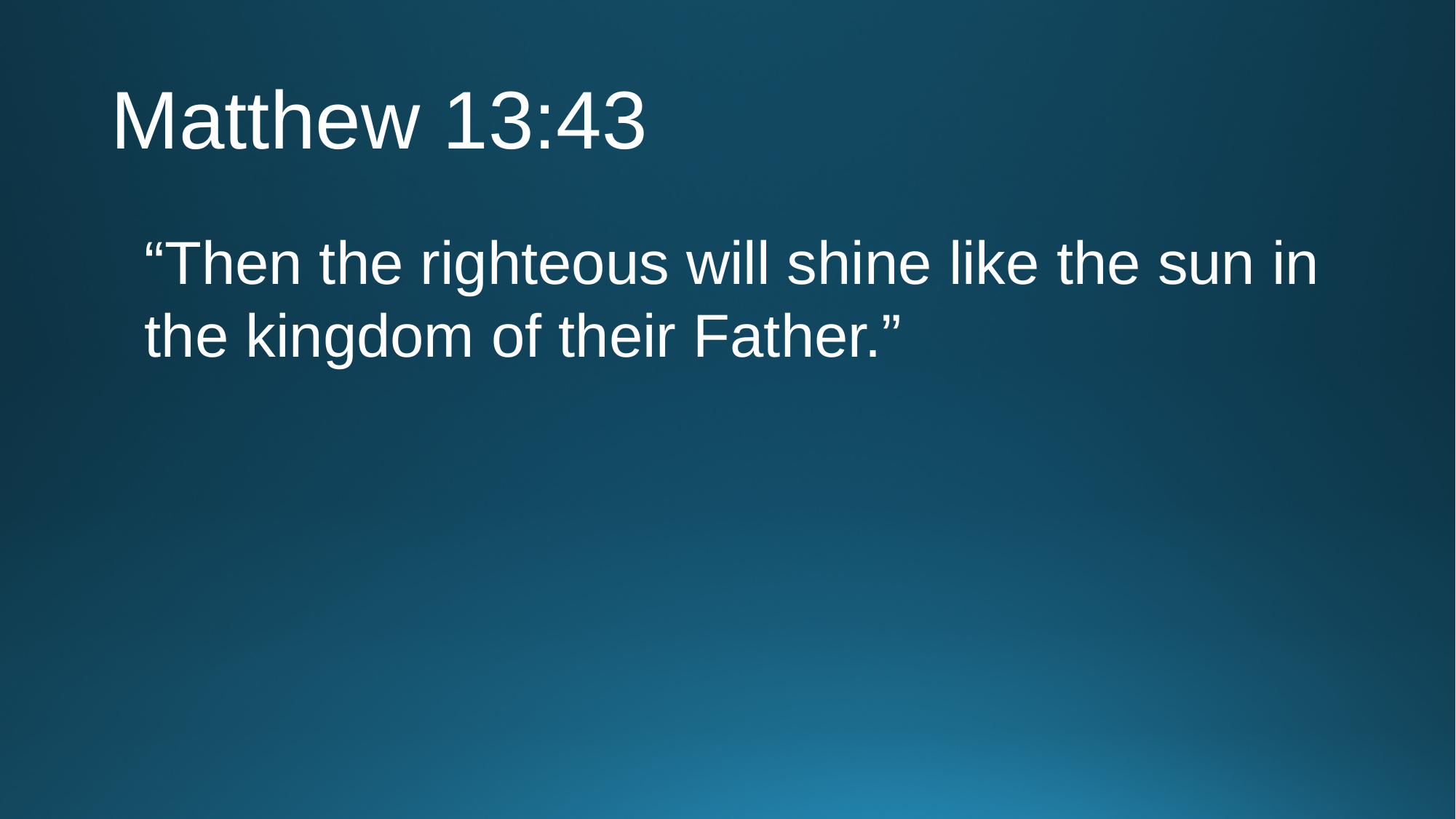

# Matthew 13:43
“Then the righteous will shine like the sun in the kingdom of their Father.”